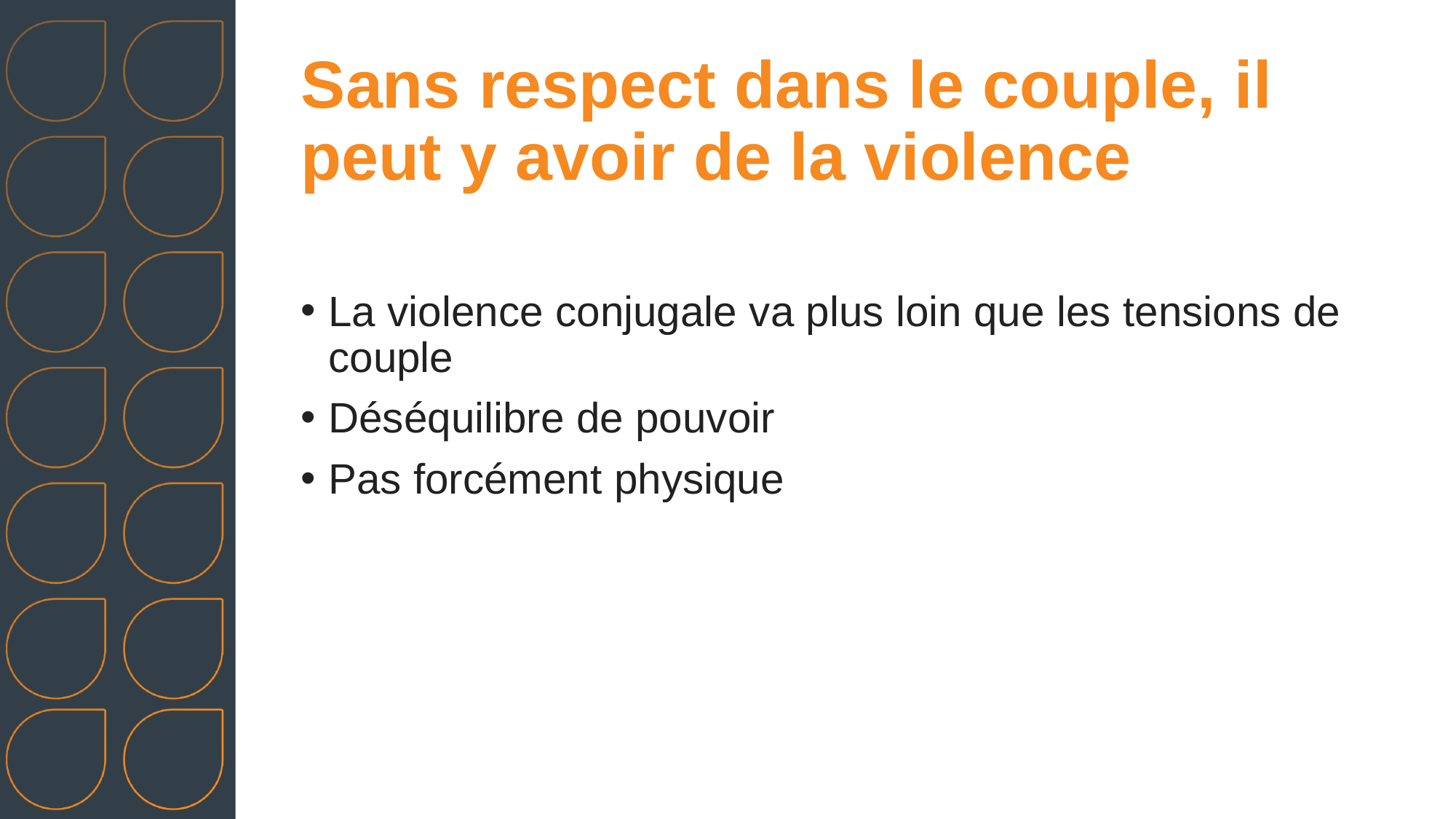

# Sans respect dans le couple, il peut y avoir de la violence

La violence conjugale va plus loin que les tensions de couple​
Déséquilibre de pouvoir​
Pas forcément physique